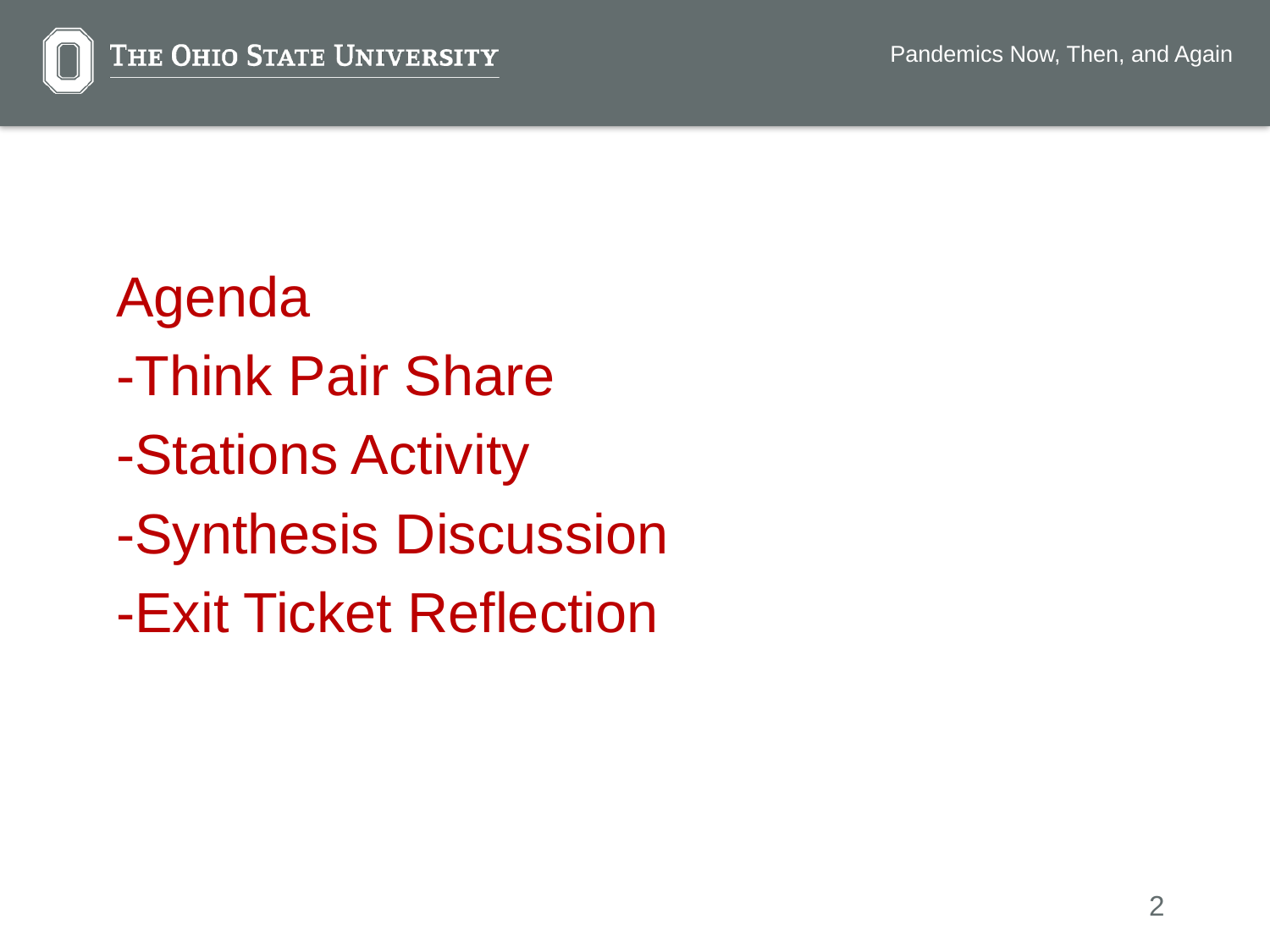

Pandemics Now, Then, and Again
Agenda
-Think Pair Share
-Stations Activity
-Synthesis Discussion
-Exit Ticket Reflection